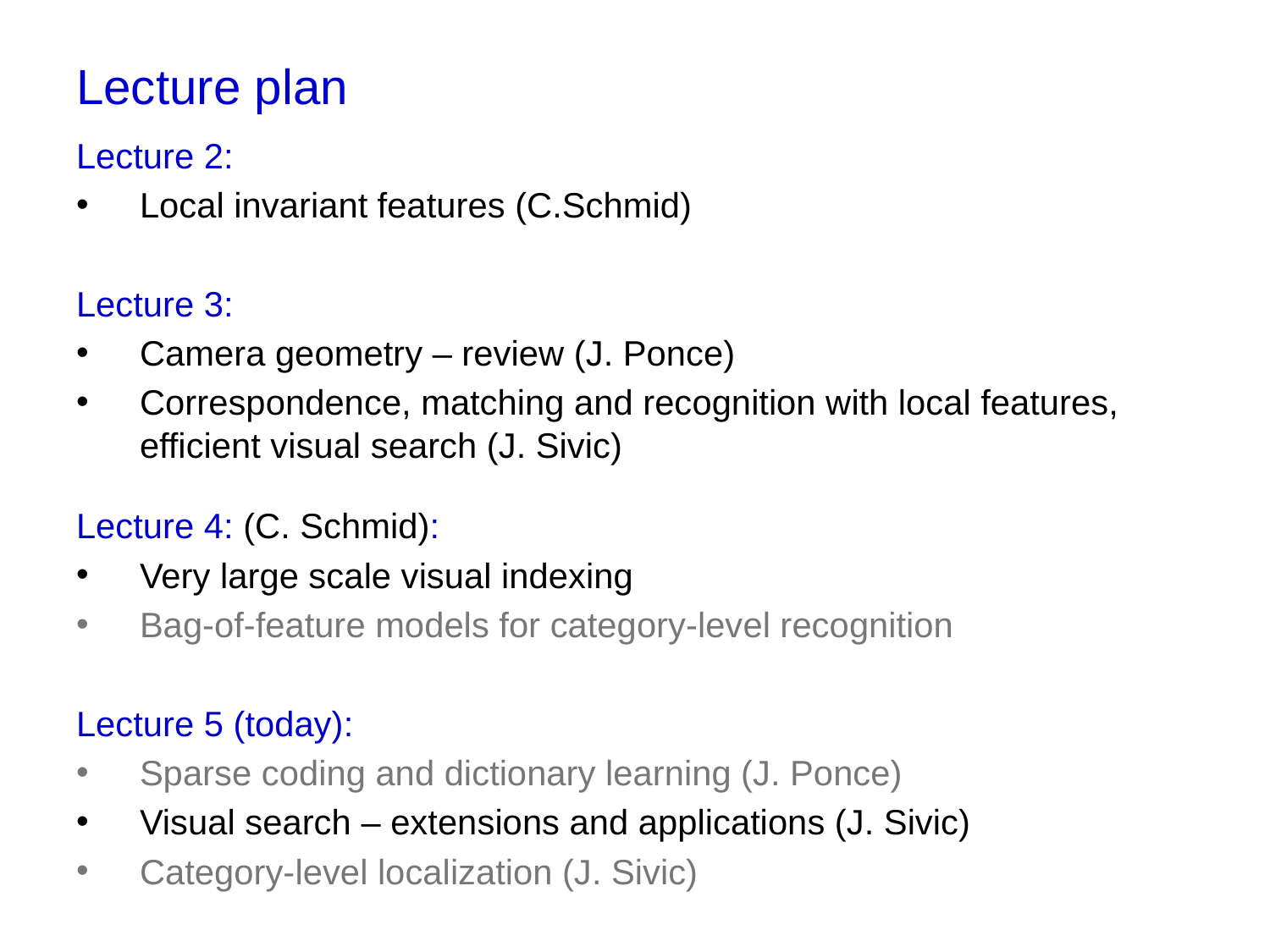

# Lecture plan
Lecture 2:
Local invariant features (C.Schmid)

Lecture 3:
Camera geometry – review (J. Ponce)
Correspondence, matching and recognition with local features, efficient visual search (J. Sivic)
Lecture 4: (C. Schmid):
Very large scale visual indexing
Bag-of-feature models for category-level recognition

Lecture 5 (today):
Sparse coding and dictionary learning (J. Ponce)
Visual search – extensions and applications (J. Sivic)
Category-level localization (J. Sivic)